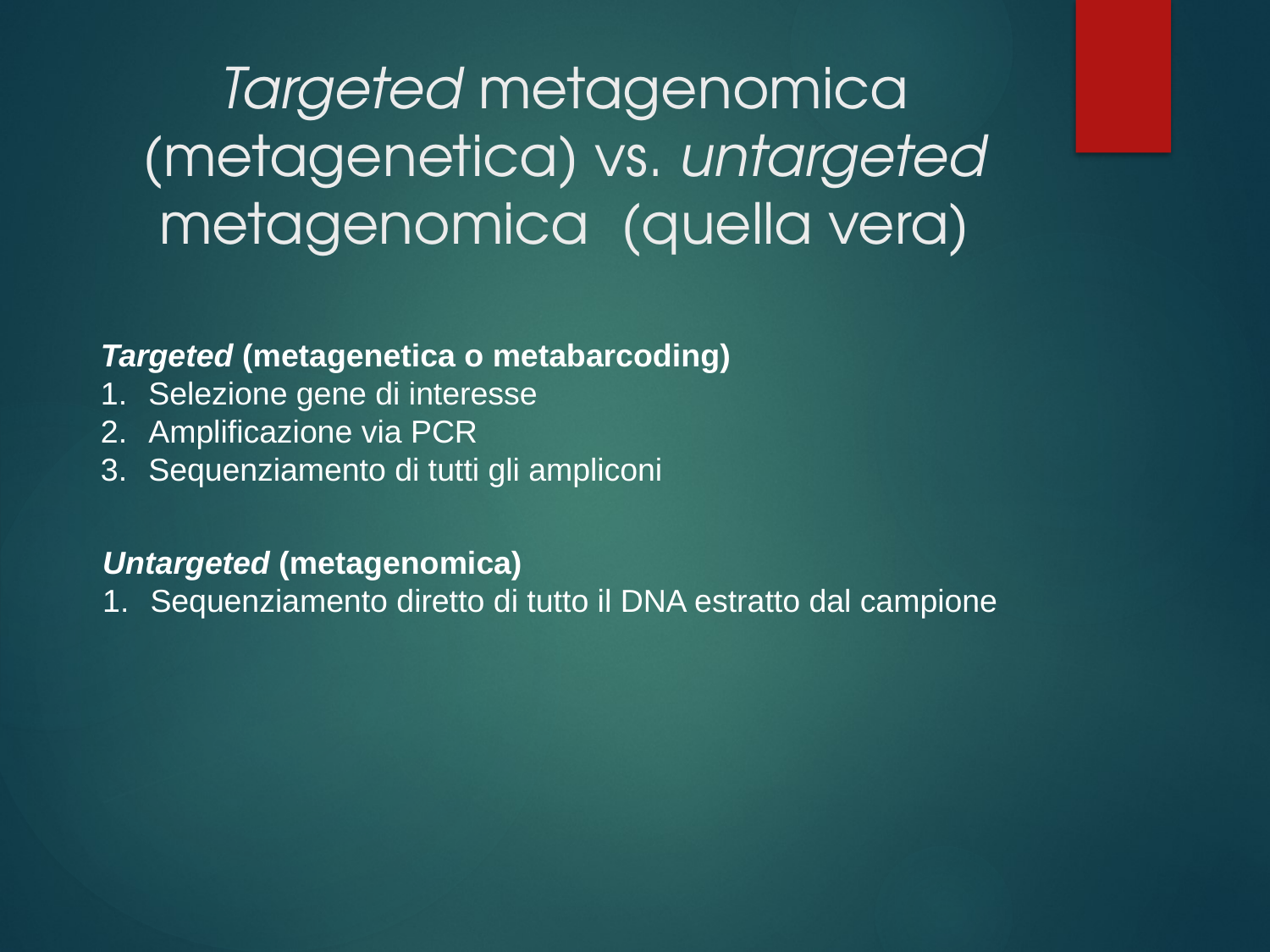

# Targeted metagenomica (metagenetica) vs. untargeted metagenomica  (quella vera)
Targeted (metagenetica o metabarcoding)
Selezione gene di interesse
Amplificazione via PCR
Sequenziamento di tutti gli ampliconi
Untargeted (metagenomica)
Sequenziamento diretto di tutto il DNA estratto dal campione